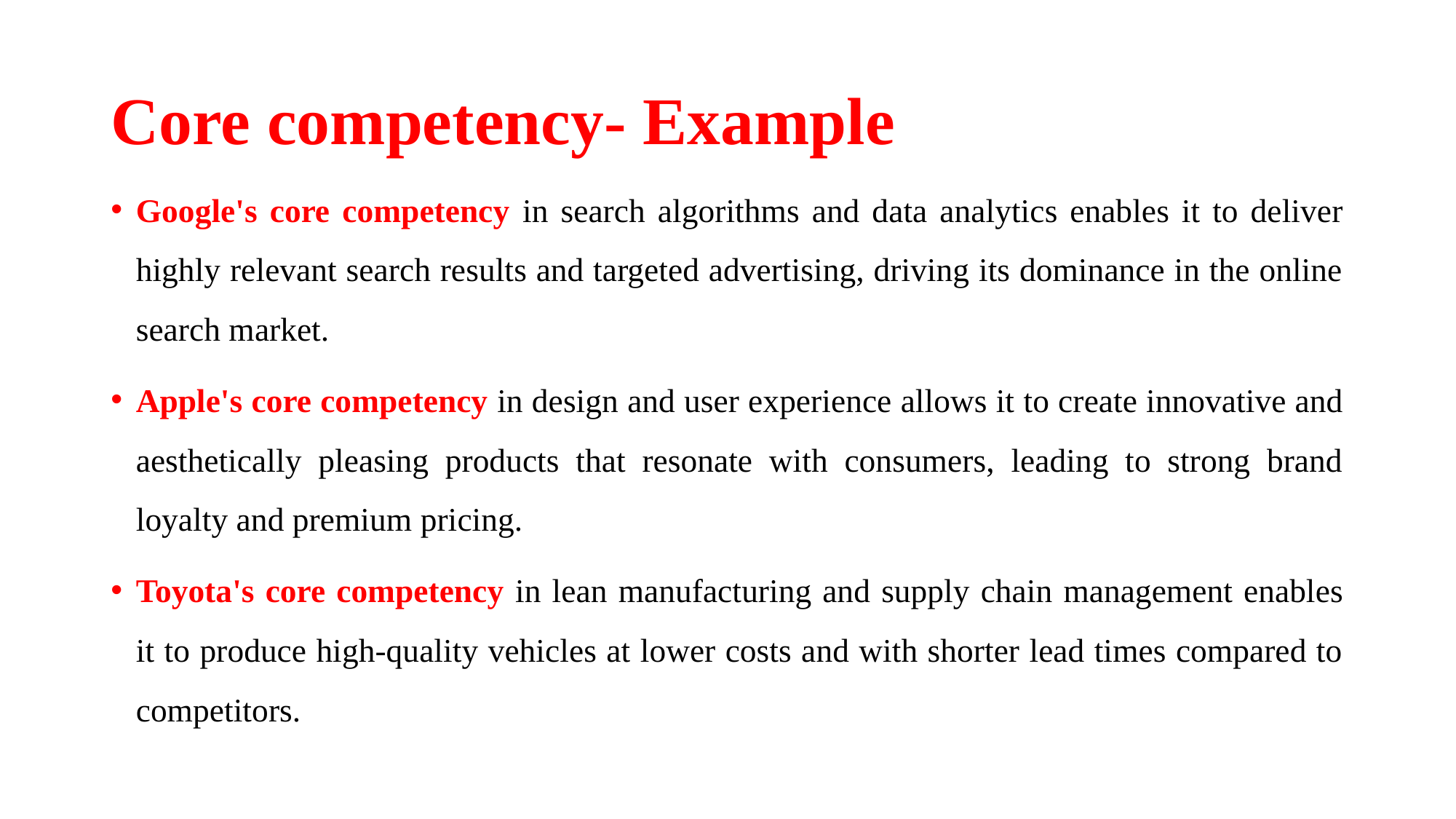

# Core competency- Example
Google's core competency in search algorithms and data analytics enables it to deliver highly relevant search results and targeted advertising, driving its dominance in the online search market.
Apple's core competency in design and user experience allows it to create innovative and aesthetically pleasing products that resonate with consumers, leading to strong brand loyalty and premium pricing.
Toyota's core competency in lean manufacturing and supply chain management enables it to produce high-quality vehicles at lower costs and with shorter lead times compared to competitors.